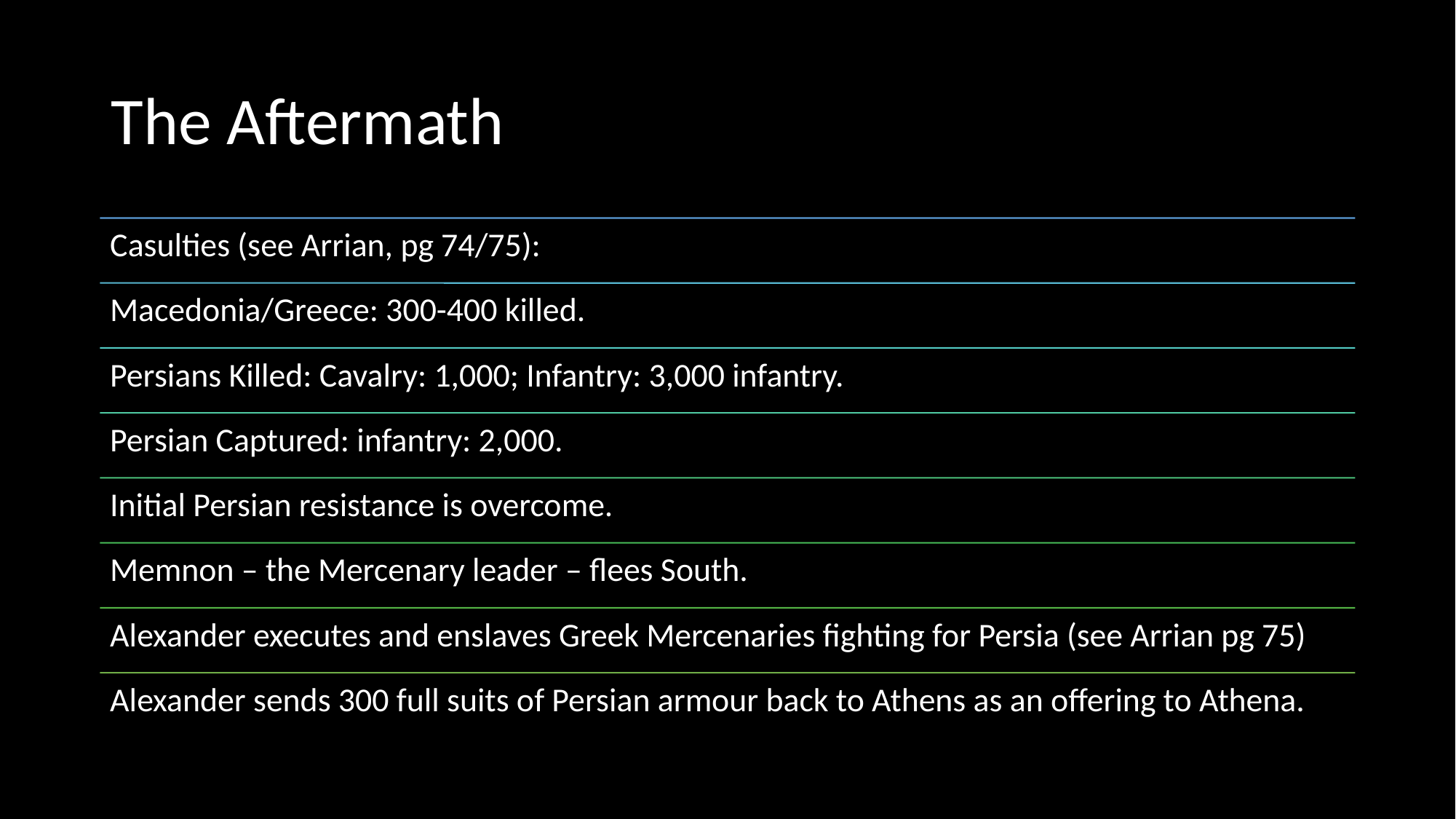

# The Aftermath
Casulties (see Arrian, pg 74/75):
Macedonia/Greece: 300-400 killed.
Persians Killed: Cavalry: 1,000; Infantry: 3,000 infantry.
Persian Captured: infantry: 2,000.
Initial Persian resistance is overcome.
Memnon – the Mercenary leader – flees South.
Alexander executes and enslaves Greek Mercenaries fighting for Persia (see Arrian pg 75)
Alexander sends 300 full suits of Persian armour back to Athens as an offering to Athena.